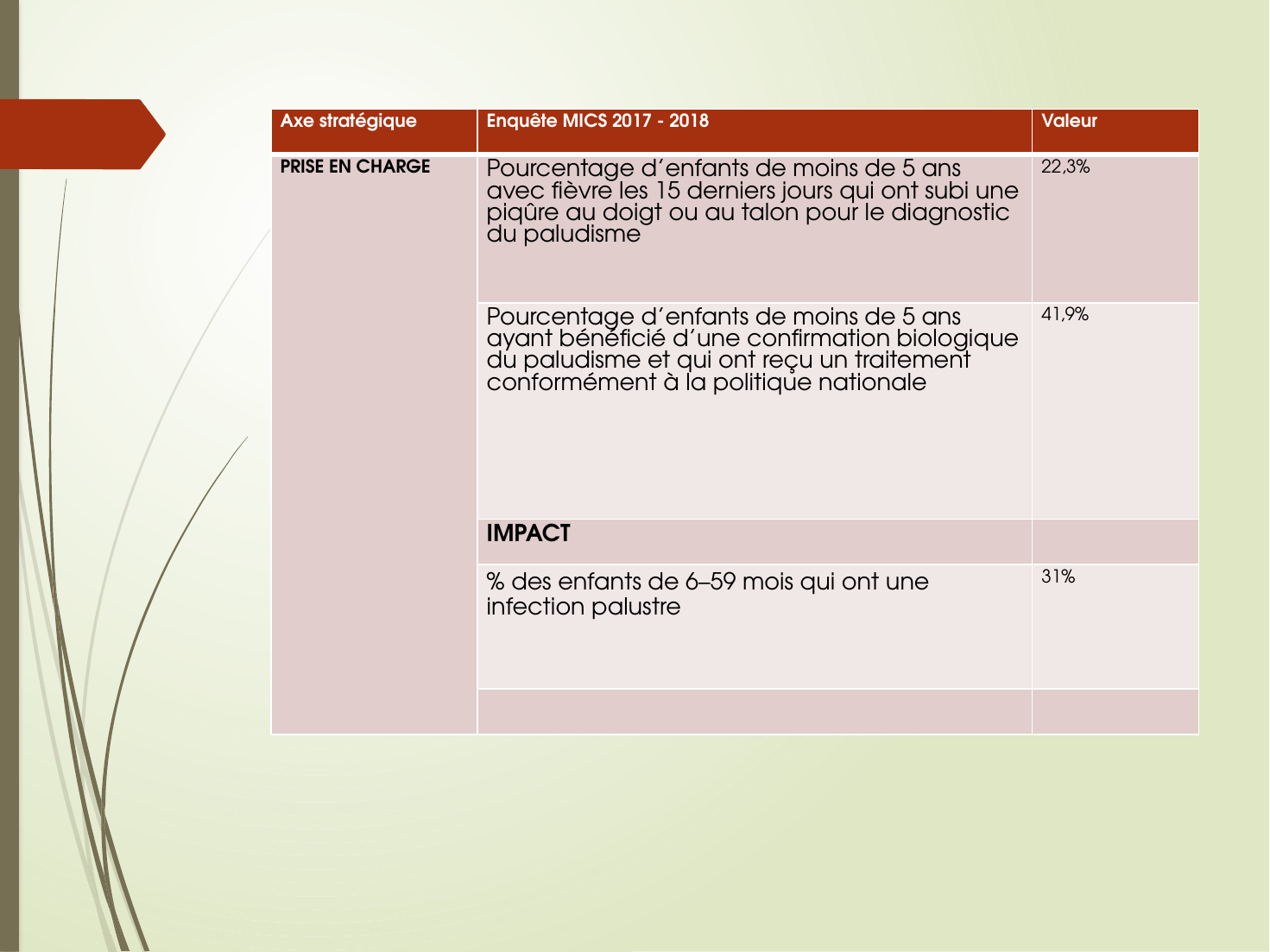

| Axe stratégique | Enquête MICS 2017 - 2018 | Valeur |
| --- | --- | --- |
| PRISE EN CHARGE | Pourcentage d’enfants de moins de 5 ans avec fièvre les 15 derniers jours qui ont subi une piqûre au doigt ou au talon pour le diagnostic du paludisme | 22,3% |
|  | Pourcentage d’enfants de moins de 5 ans ayant bénéficié d’une confirmation biologique du paludisme et qui ont reçu un traitement conformément à la politique nationale | 41,9% |
|  | IMPACT |  |
|  | % des enfants de 6–59 mois qui ont une infection palustre | 31% |
|  |  |  |